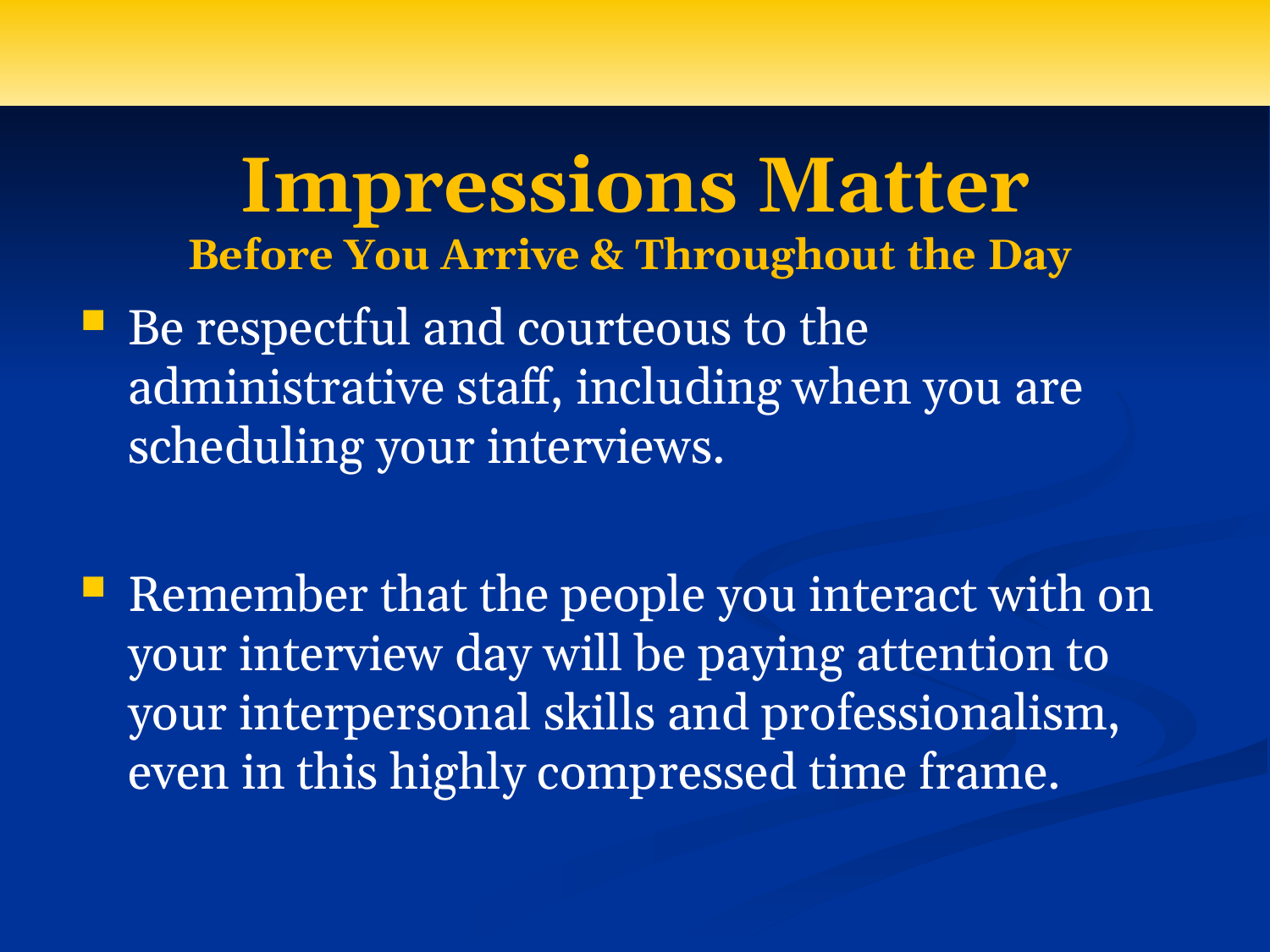

# Impressions Matter Before You Arrive & Throughout the Day
Be respectful and courteous to the administrative staff, including when you are scheduling your interviews.

Remember that the people you interact with on your interview day will be paying attention to your interpersonal skills and professionalism, even in this highly compressed time frame.